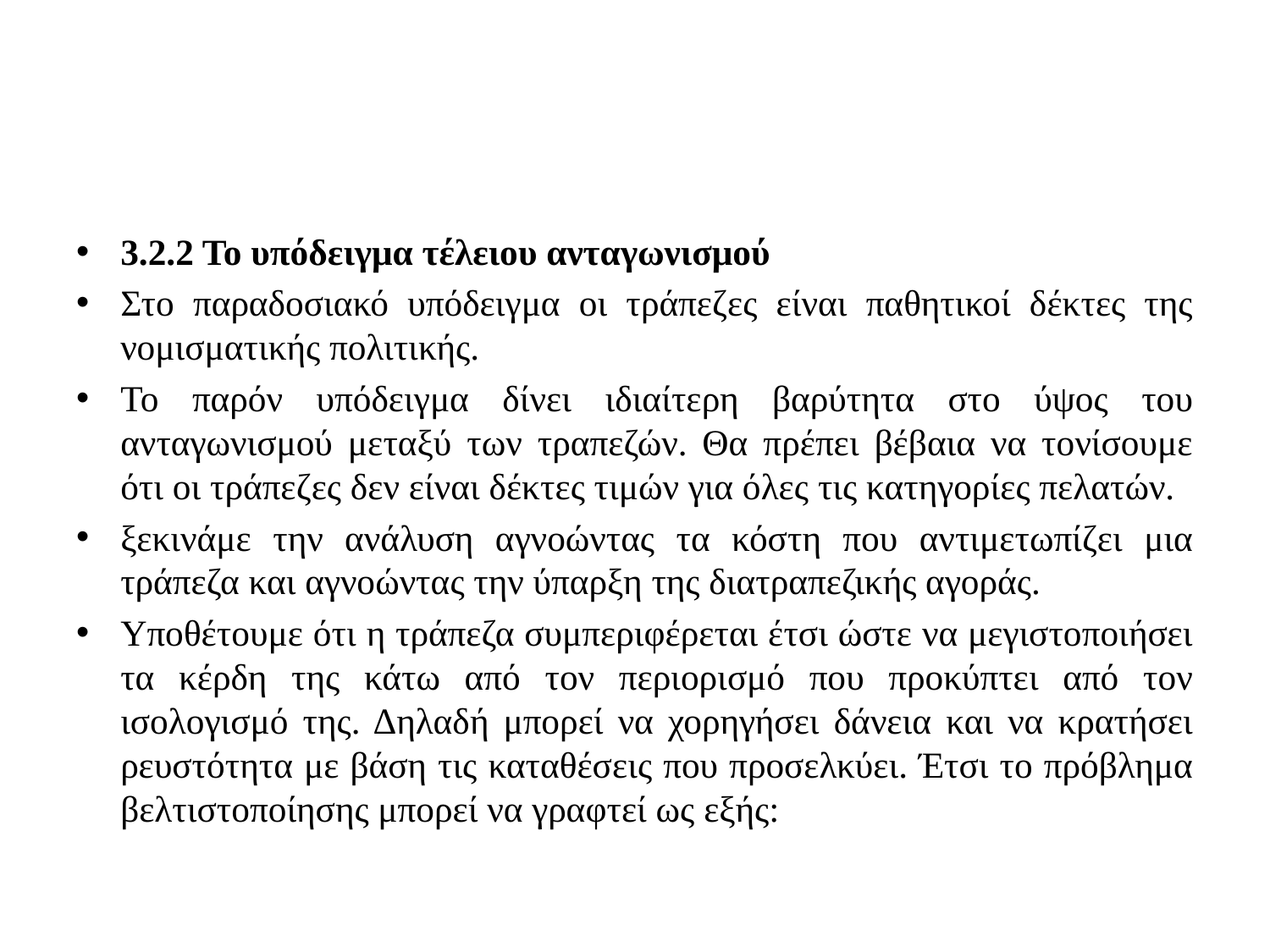

#
3.2.2 Το υπόδειγμα τέλειου ανταγωνισμού
Στο παραδοσιακό υπόδειγμα οι τράπεζες είναι παθητικοί δέκτες της νομισματικής πολιτικής.
Το παρόν υπόδειγμα δίνει ιδιαίτερη βαρύτητα στο ύψος του ανταγωνισμού μεταξύ των τραπεζών. Θα πρέπει βέβαια να τονίσουμε ότι οι τράπεζες δεν είναι δέκτες τιμών για όλες τις κατηγορίες πελατών.
ξεκινάμε την ανάλυση αγνοώντας τα κόστη που αντιμετωπίζει μια τράπεζα και αγνοώντας την ύπαρξη της διατραπεζικής αγοράς.
Υποθέτουμε ότι η τράπεζα συμπεριφέρεται έτσι ώστε να μεγιστοποιήσει τα κέρδη της κάτω από τον περιορισμό που προκύπτει από τον ισολογισμό της. Δηλαδή μπορεί να χορηγήσει δάνεια και να κρατήσει ρευστότητα με βάση τις καταθέσεις που προσελκύει. Έτσι το πρόβλημα βελτιστοποίησης μπορεί να γραφτεί ως εξής: